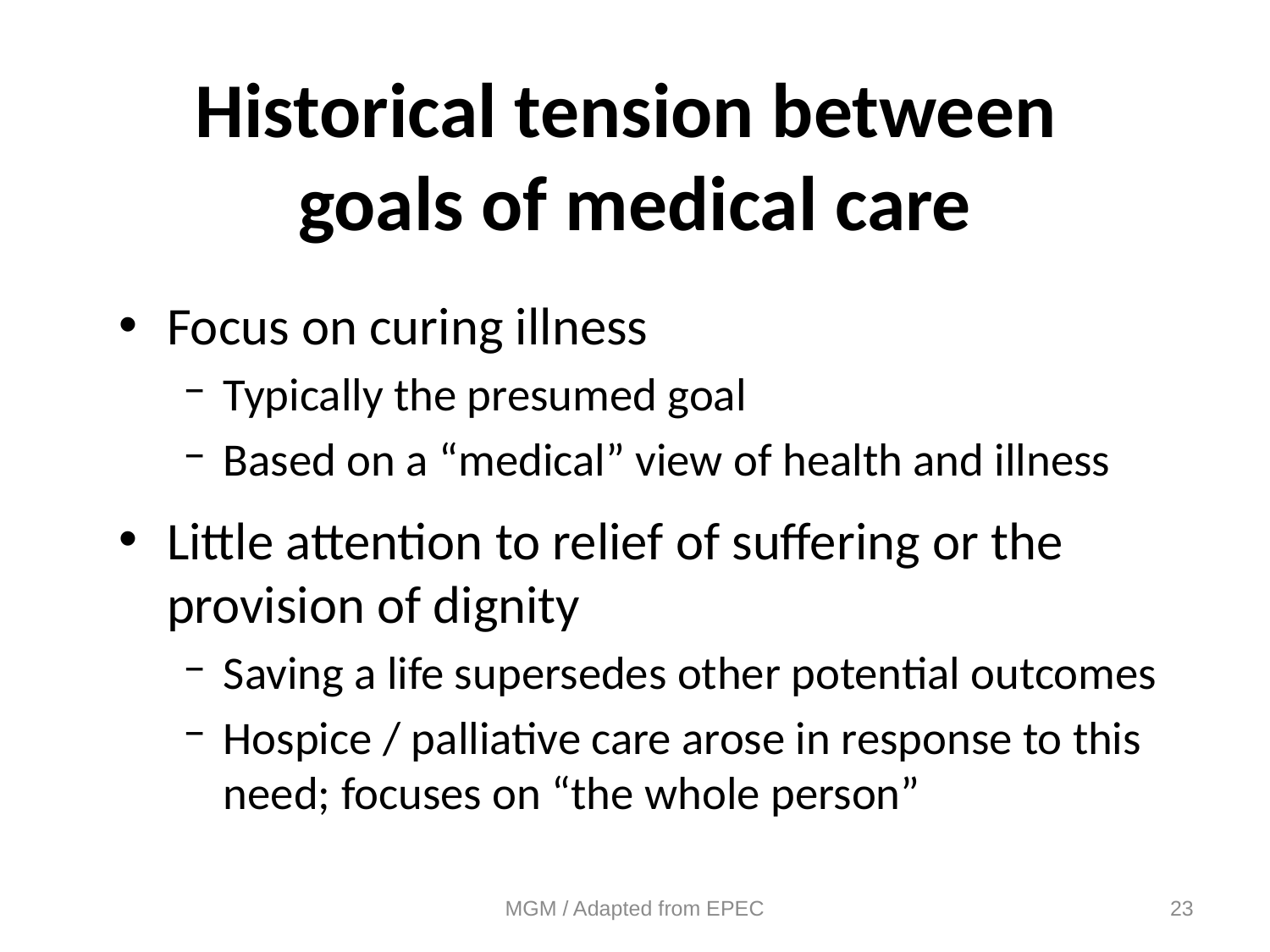

# Historical tension between goals of medical care
Focus on curing illness
Typically the presumed goal
Based on a “medical” view of health and illness
Little attention to relief of suffering or the provision of dignity
Saving a life supersedes other potential outcomes
Hospice / palliative care arose in response to this need; focuses on “the whole person”
MGM / Adapted from EPEC
23